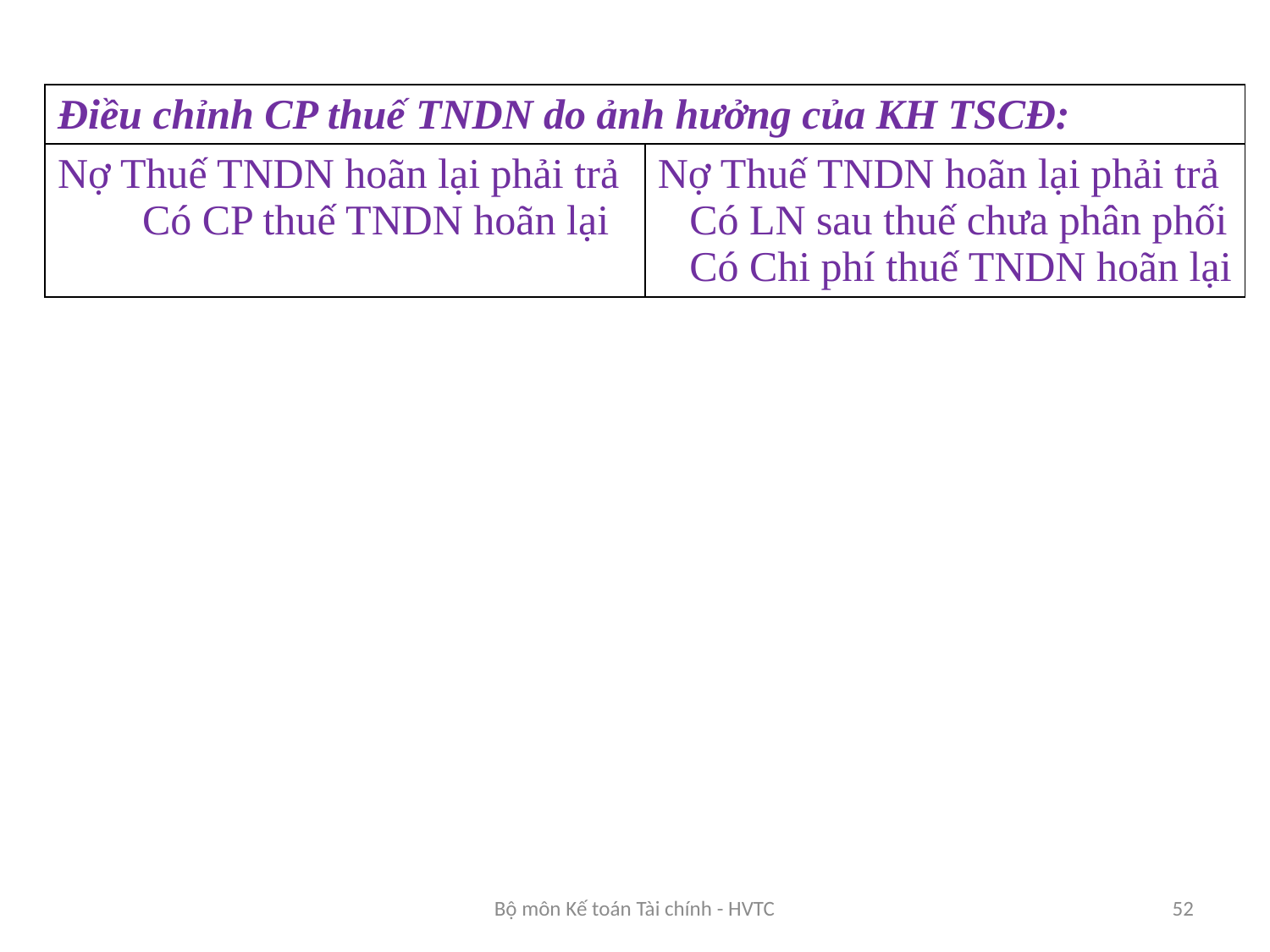

| Điều chỉnh CP thuế TNDN do ảnh hưởng của KH TSCĐ: |  |
| --- | --- |
| Nợ Thuế TNDN hoãn lại phải trả Có CP thuế TNDN hoãn lại | Nợ Thuế TNDN hoãn lại phải trả Có LN sau thuế chưa phân phối Có Chi phí thuế TNDN hoãn lại |
Bộ môn Kế toán Tài chính - HVTC
52